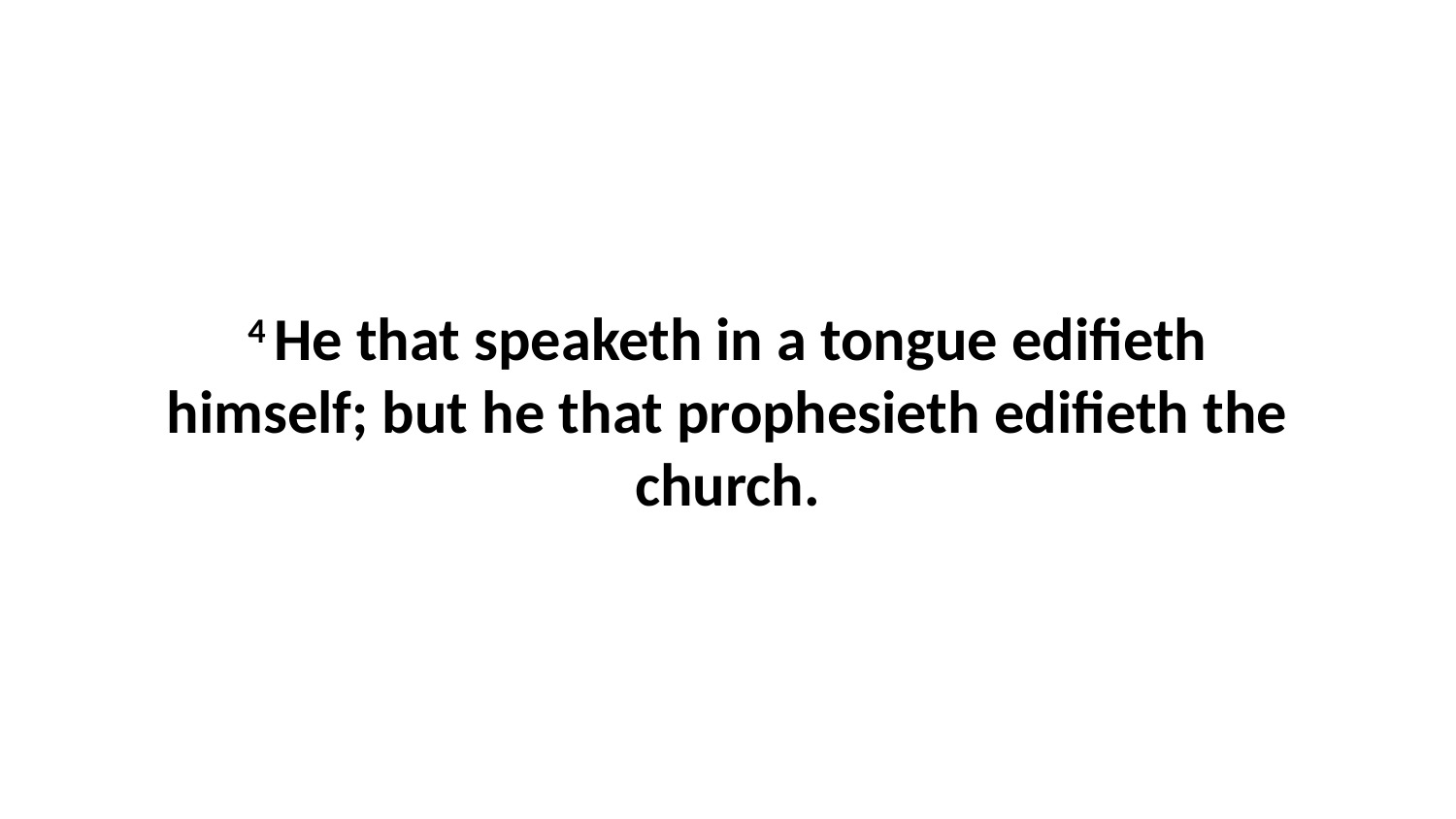

4 He that speaketh in a tongue edifieth himself; but he that prophesieth edifieth the church.